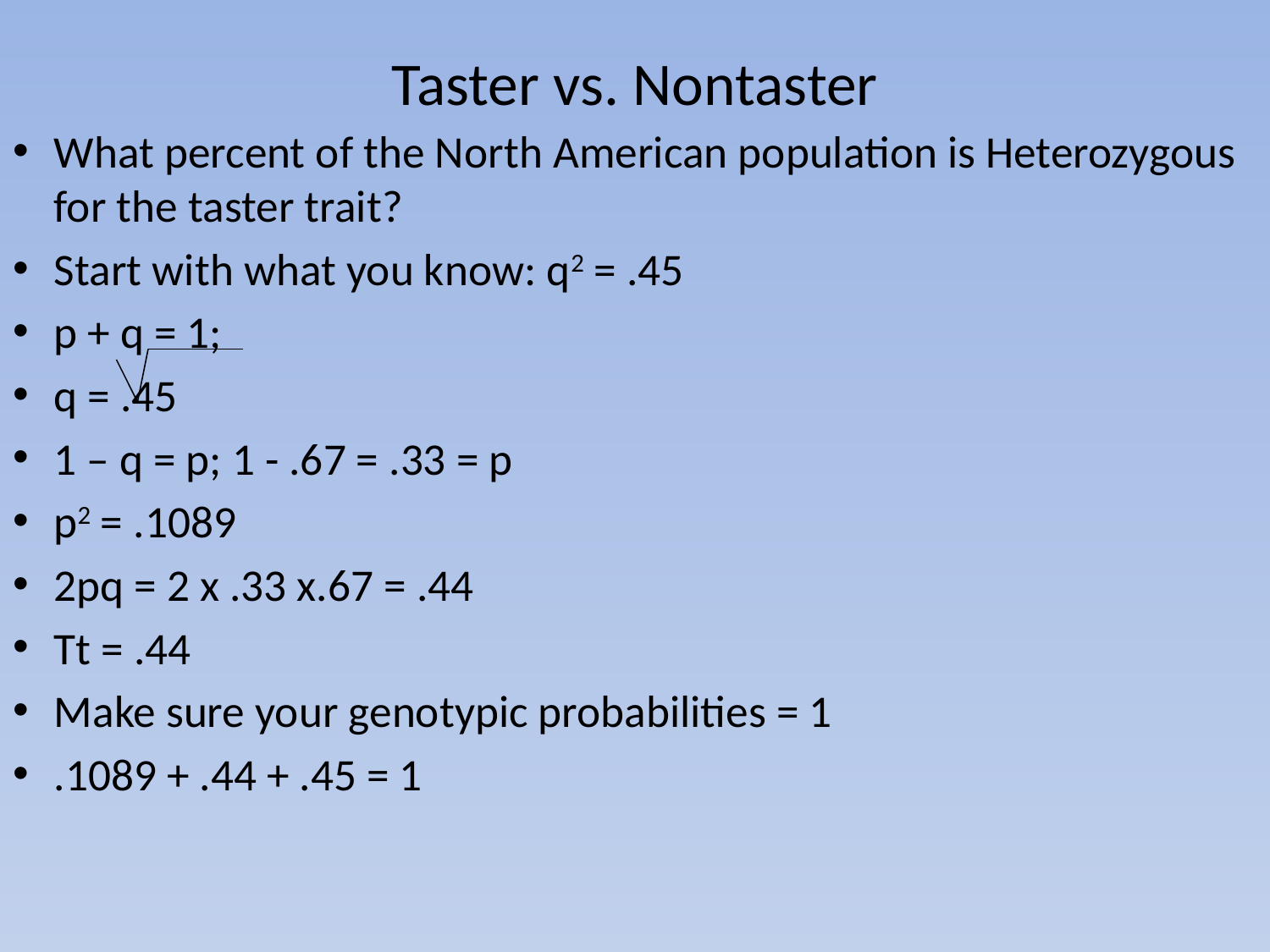

# Taster vs. Nontaster
What percent of the North American population is Heterozygous for the taster trait?
Start with what you know: q2 = .45
p + q = 1;
q = .45
1 – q = p; 1 - .67 = .33 = p
p2 = .1089
2pq = 2 x .33 x.67 = .44
Tt = .44
Make sure your genotypic probabilities = 1
.1089 + .44 + .45 = 1